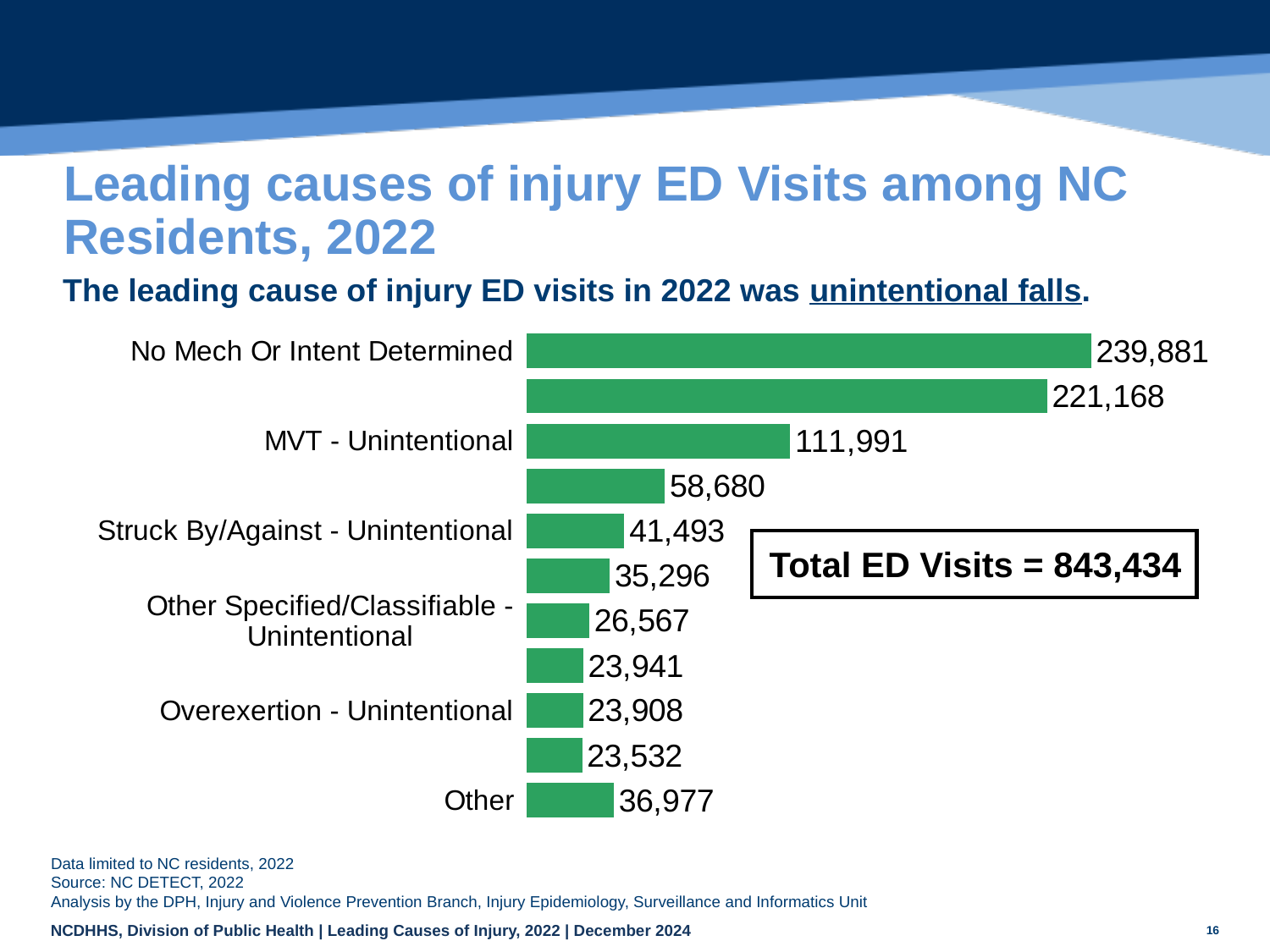

# Leading causes of injury ED Visits among NC Residents, 2022
The leading cause of injury ED visits in 2022 was unintentional falls.

### Chart

| Category |  |
|---|---|
| No Mech Or Intent Determined | 239881.0 |
| Fall - Unintentional | 221168.0 |
| MVT - Unintentional | 111991.0 |
| Unspecified - Unintentional | 58680.0 |
| Struck By/Against - Unintentional | 41493.0 |
| Natural/Environmental - Unintentional | 35296.0 |
| Other Specified/Classifiable - Unintentional | 26567.0 |
| Poisoning - Unintentional | 23941.0 |
| Overexertion - Unintentional | 23908.0 |
| Cut/Pierce - Unintentional | 23532.0 |
| Other | 36977.0 |
| Total ED Visits = 843,434 |
| --- |

Data limited to NC residents, 2022
Source: NC DETECT, 2022
Analysis by the DPH, Injury and Violence Prevention Branch, Injury Epidemiology, Surveillance and Informatics Unit
16